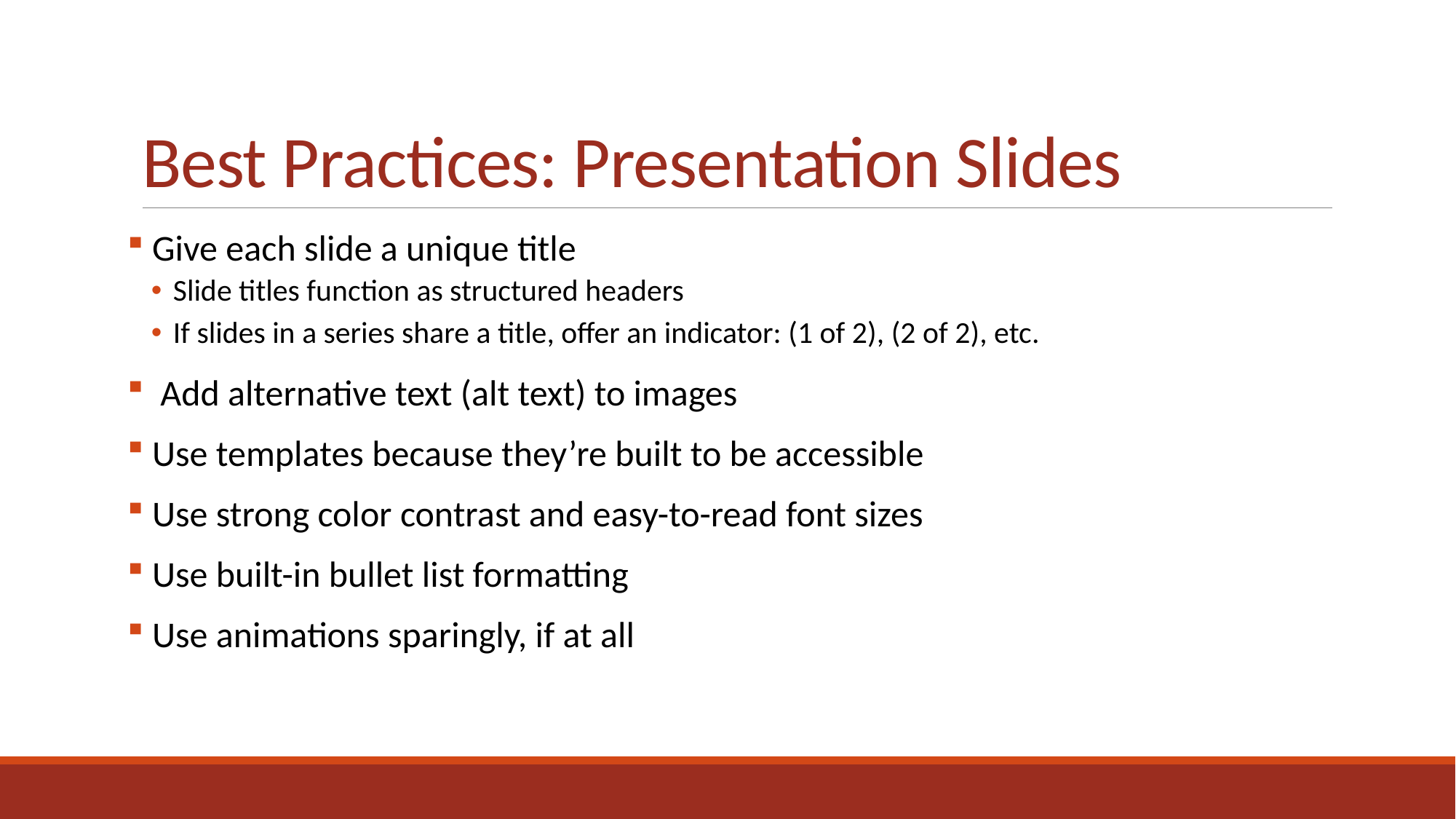

# Best Practices: Presentation Slides
 Give each slide a unique title
Slide titles function as structured headers
If slides in a series share a title, offer an indicator: (1 of 2), (2 of 2), etc.
  Add alternative text (alt text) to images
 Use templates because they’re built to be accessible
 Use strong color contrast and easy-to-read font sizes
 Use built-in bullet list formatting
 Use animations sparingly, if at all